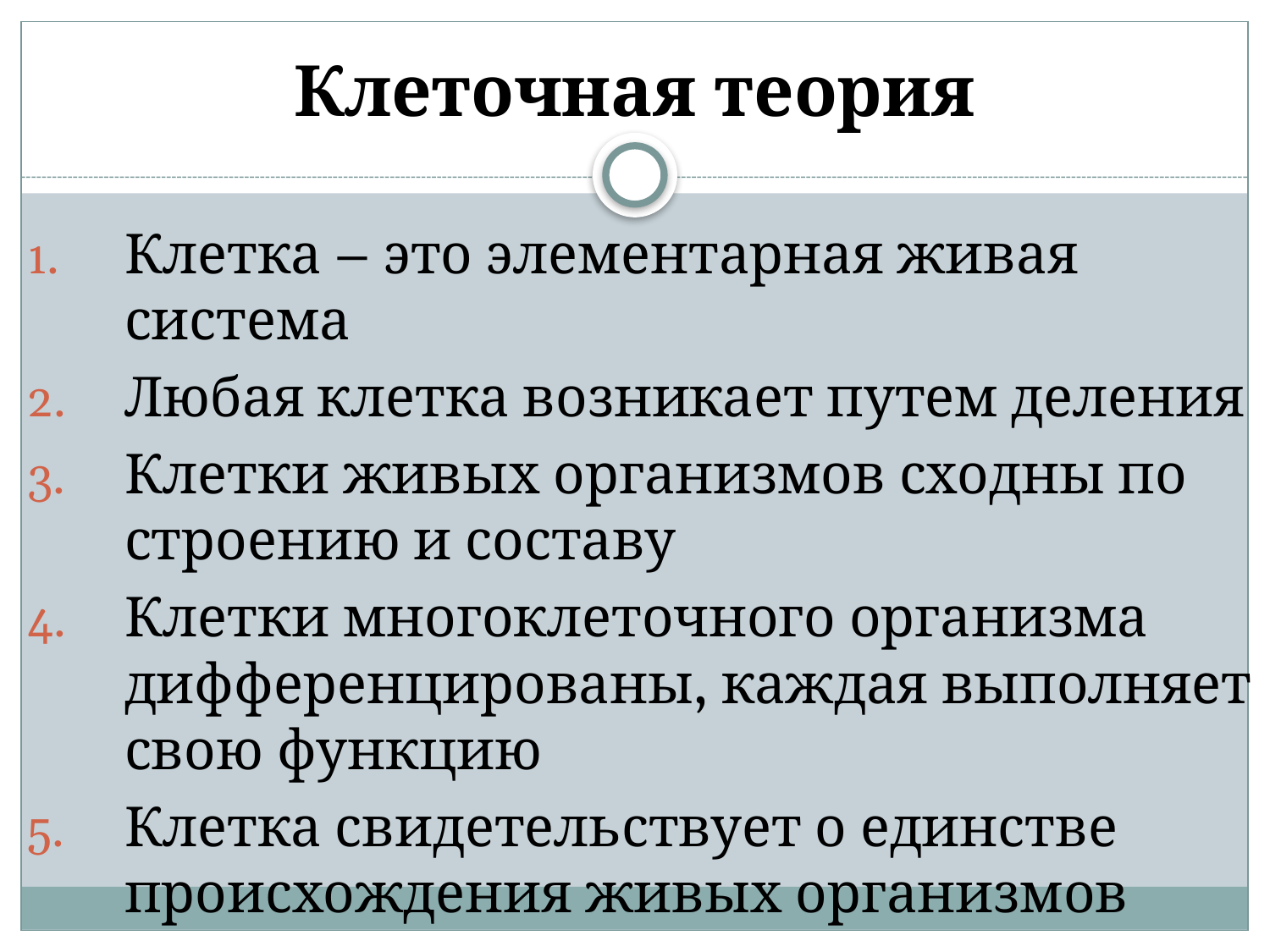

# Клеточная теория
Клетка – это элементарная живая система
Любая клетка возникает путем деления
Клетки живых организмов сходны по строению и составу
Клетки многоклеточного организма дифференцированы, каждая выполняет свою функцию
Клетка свидетельствует о единстве происхождения живых организмов